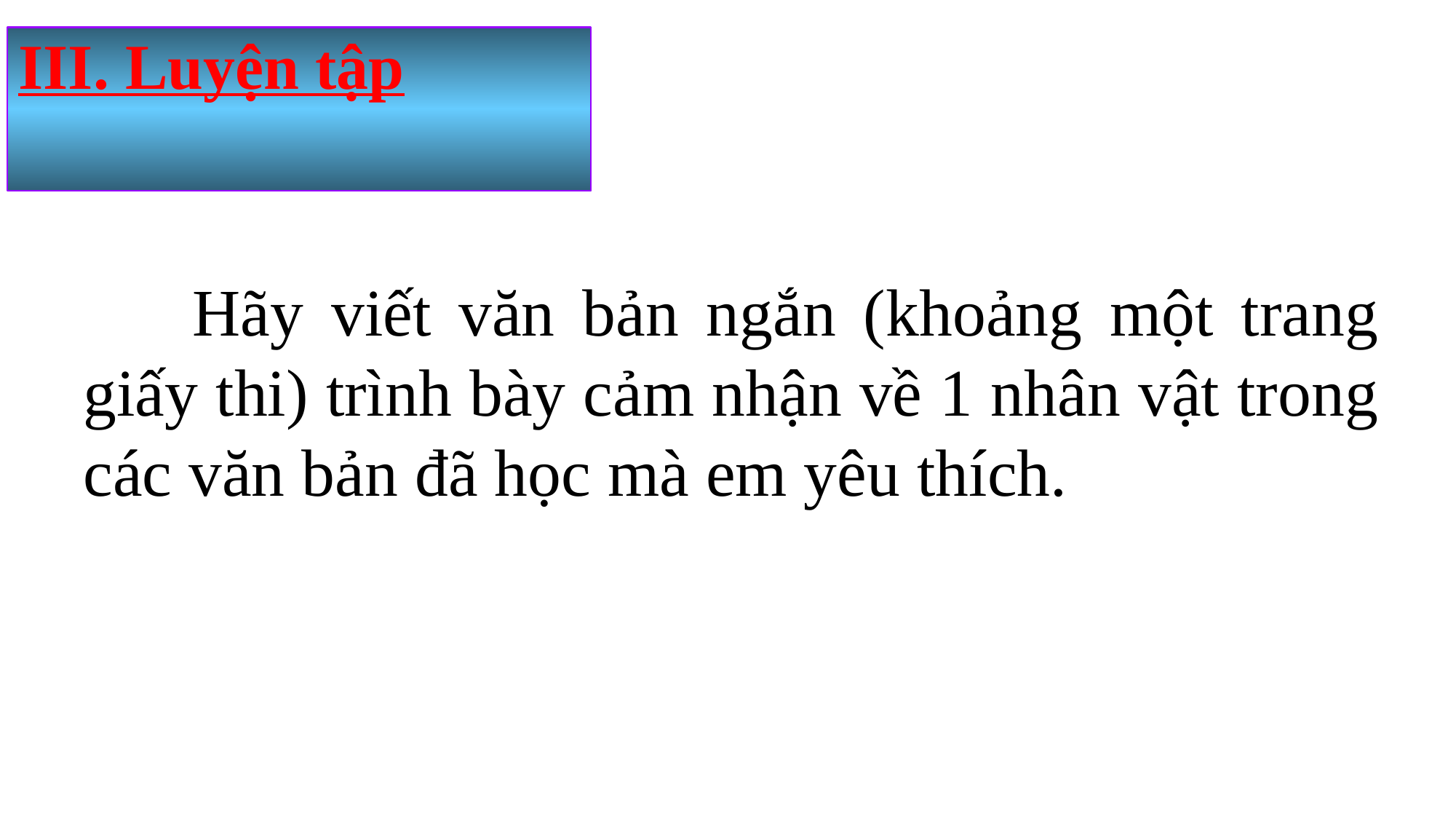

III. Luyện tập

	Hãy viết văn bản ngắn (khoảng một trang giấy thi) trình bày cảm nhận về 1 nhân vật trong các văn bản đã học mà em yêu thích.